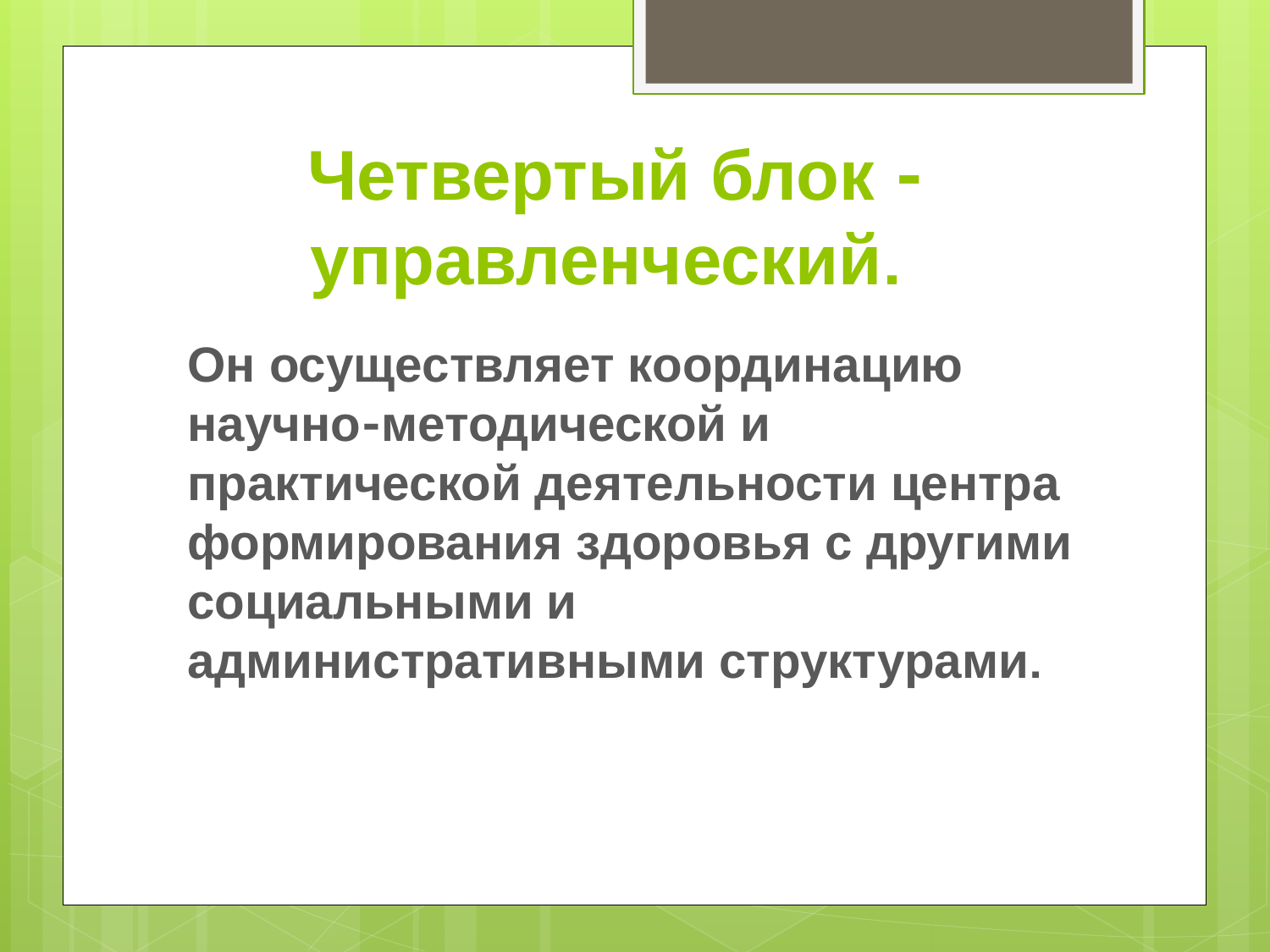

# Четвертый блок - управленческий.
Он осуществляет координацию научно-методической и практической деятельности центра формирования здоровья с другими социальными и административными структурами.